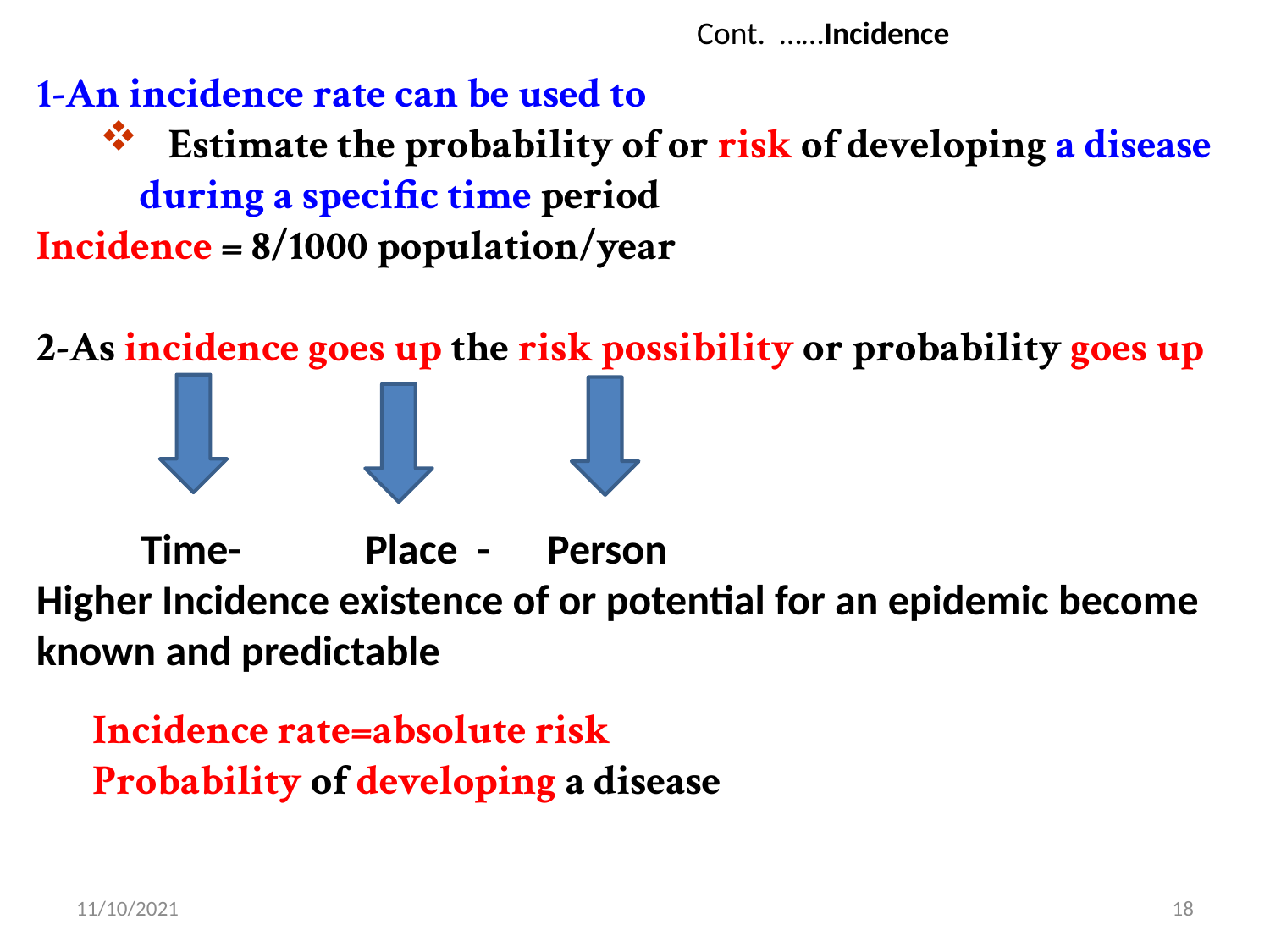

Cont.  ……Incidence
1-An incidence rate can be used to
   Estimate the probability of or risk of developing a disease during a specific time period
Incidence = 8/1000 population/year

2-As incidence goes up the risk possibility or probability goes up

           Time-             Place  -      Person
Higher Incidence existence of or potential for an epidemic become known and predictable
Incidence rate=absolute risk
Probability of developing a disease
11/10/2021
18